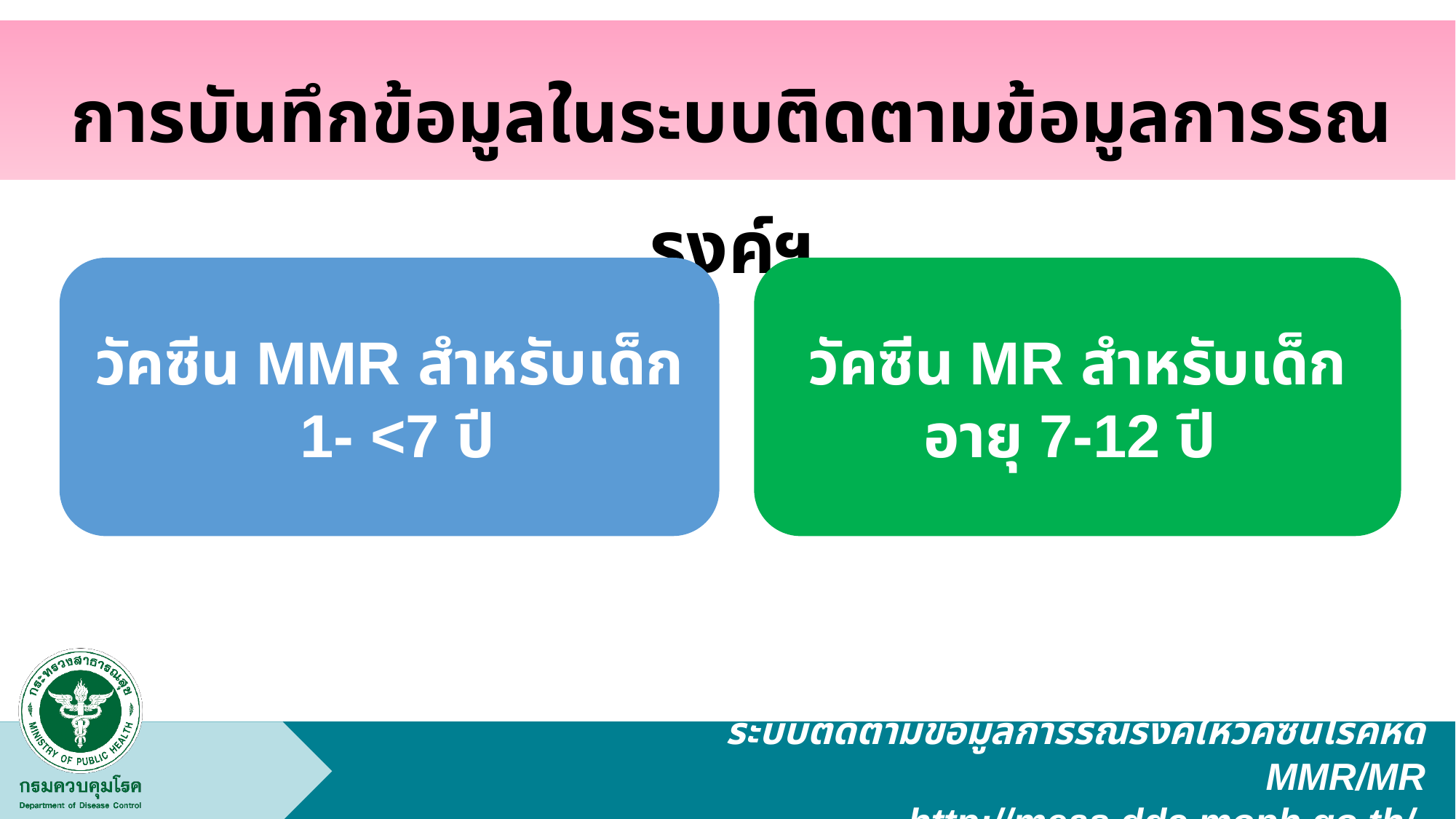

การบันทึกข้อมูลในระบบติดตามข้อมูลการรณรงค์ฯ
วัคซีน MMR สำหรับเด็ก 1- <7 ปี
วัคซีน MR สำหรับเด็กอายุ 7-12 ปี